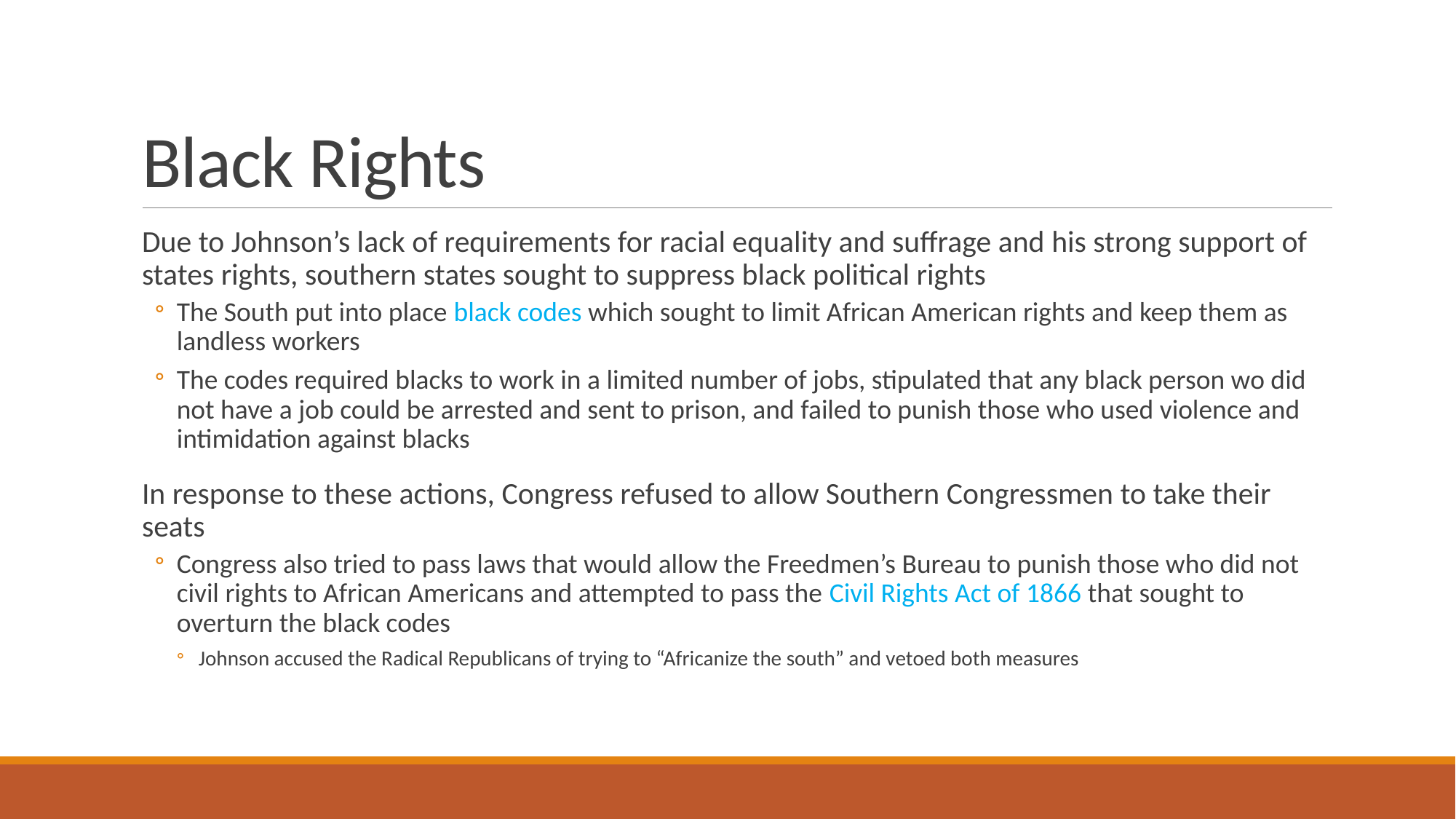

# Black Rights
Due to Johnson’s lack of requirements for racial equality and suffrage and his strong support of states rights, southern states sought to suppress black political rights
The South put into place black codes which sought to limit African American rights and keep them as landless workers
The codes required blacks to work in a limited number of jobs, stipulated that any black person wo did not have a job could be arrested and sent to prison, and failed to punish those who used violence and intimidation against blacks
In response to these actions, Congress refused to allow Southern Congressmen to take their seats
Congress also tried to pass laws that would allow the Freedmen’s Bureau to punish those who did not civil rights to African Americans and attempted to pass the Civil Rights Act of 1866 that sought to overturn the black codes
Johnson accused the Radical Republicans of trying to “Africanize the south” and vetoed both measures